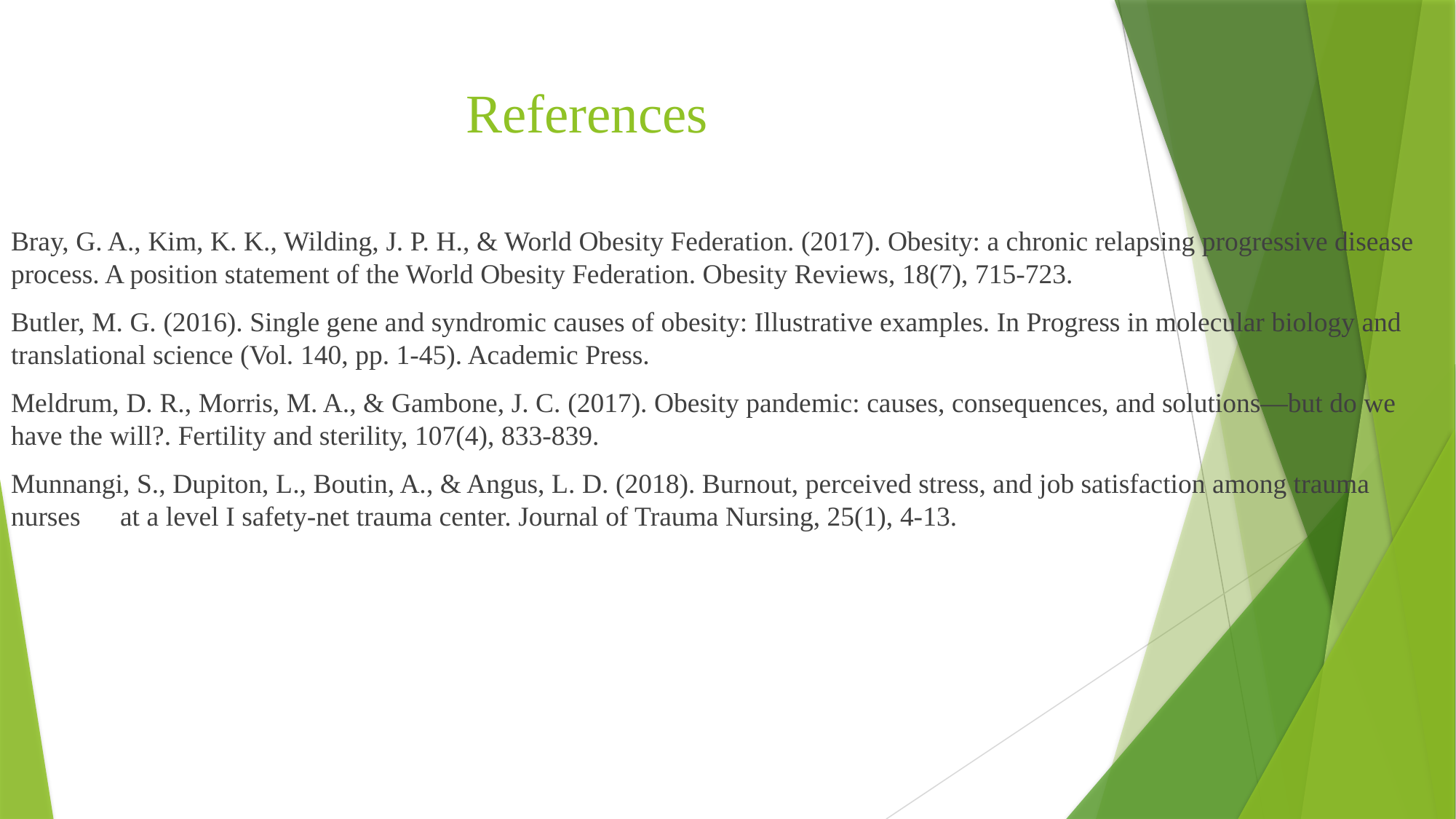

# References
Bray, G. A., Kim, K. K., Wilding, J. P. H., & World Obesity Federation. (2017). Obesity: a chronic relapsing progressive disease 	process. A position statement of the World Obesity Federation. Obesity Reviews, 18(7), 715-723.
Butler, M. G. (2016). Single gene and syndromic causes of obesity: Illustrative examples. In Progress in molecular biology and 	translational science (Vol. 140, pp. 1-45). Academic Press.
Meldrum, D. R., Morris, M. A., & Gambone, J. C. (2017). Obesity pandemic: causes, consequences, and solutions—but do we 	have the will?. Fertility and sterility, 107(4), 833-839.
Munnangi, S., Dupiton, L., Boutin, A., & Angus, L. D. (2018). Burnout, perceived stress, and job satisfaction among trauma nurses 	at a level I safety-net trauma center. Journal of Trauma Nursing, 25(1), 4-13.